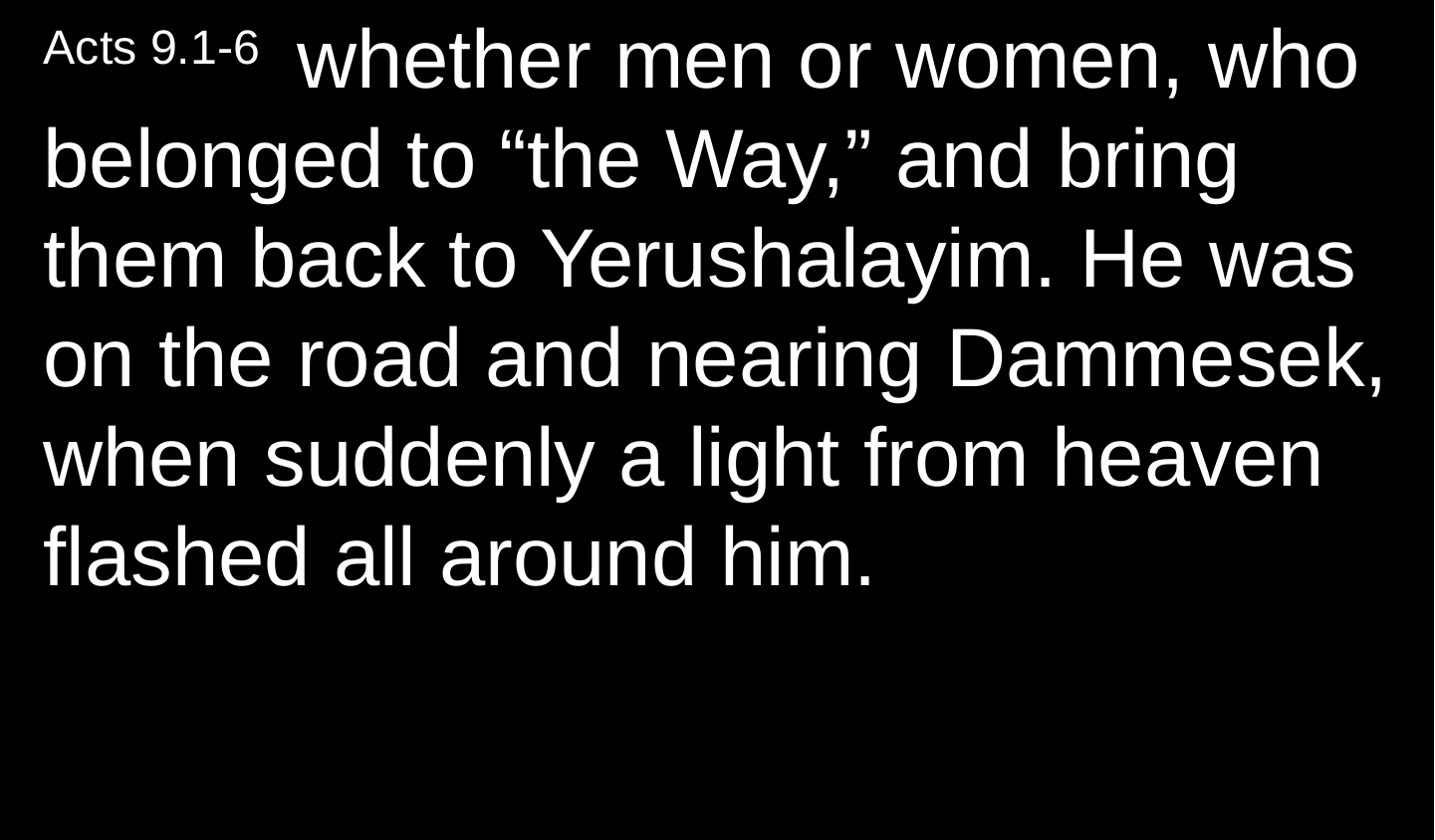

Acts 9.1-6  whether men or women, who belonged to “the Way,” and bring them back to Yerushalayim. He was on the road and nearing Dammesek, when suddenly a light from heaven flashed all around him.